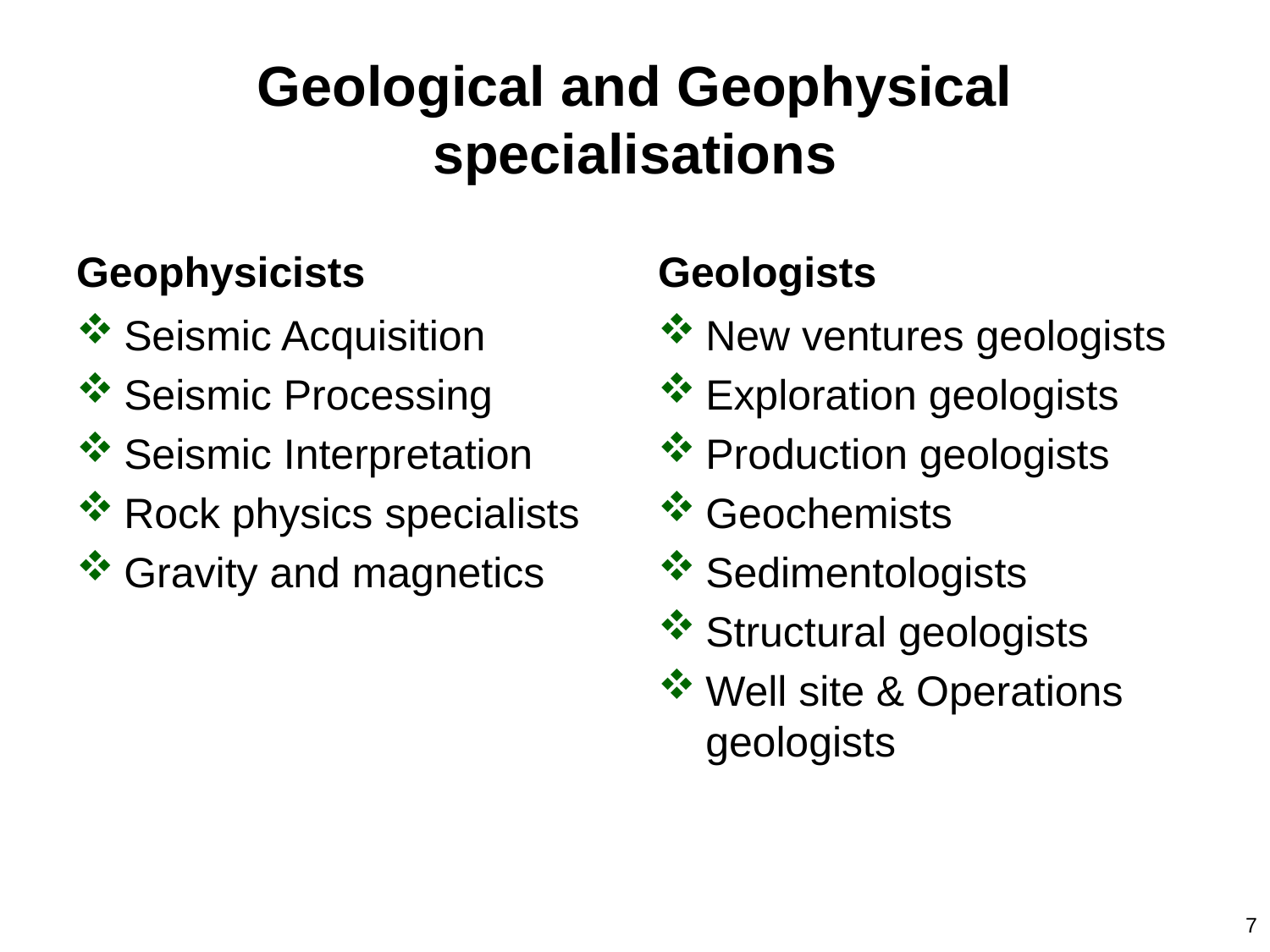

# Geological and Geophysical specialisations
Geophysicists
Geologists
Seismic Acquisition
Seismic Processing
Seismic Interpretation
Rock physics specialists
Gravity and magnetics
New ventures geologists
Exploration geologists
Production geologists
Geochemists
Sedimentologists
Structural geologists
Well site & Operations geologists
7